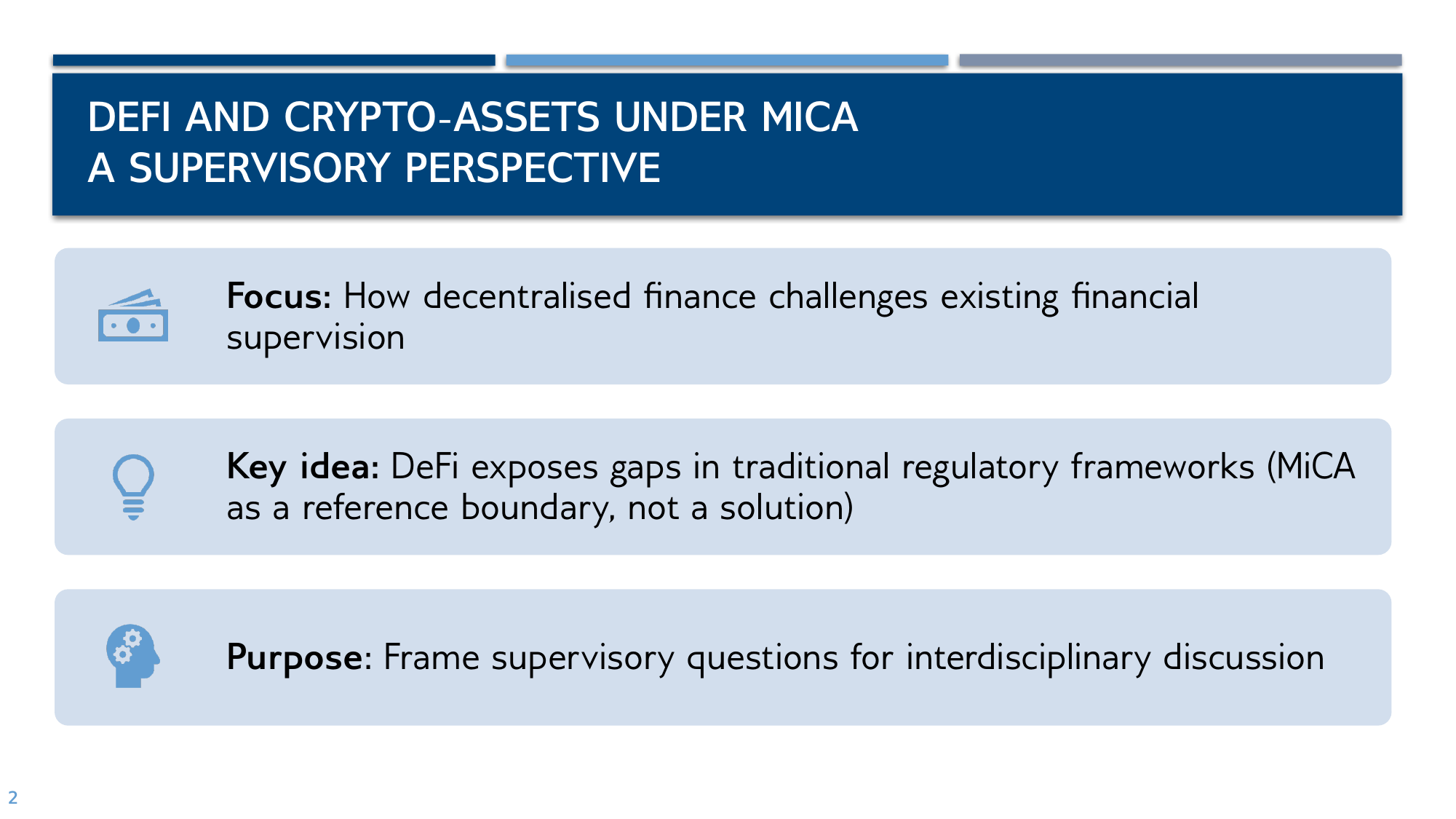

# DeFi and Crypto-Assets under MiCA
A Supervisory Perspective
Focus: How decentralised finance challenges existing financial supervision
Key idea: DeFi exposes gaps in traditional regulatory frameworks (MiCA as a reference boundary, not a solution)
Purpose: Frame supervisory questions for interdisciplinary discussion